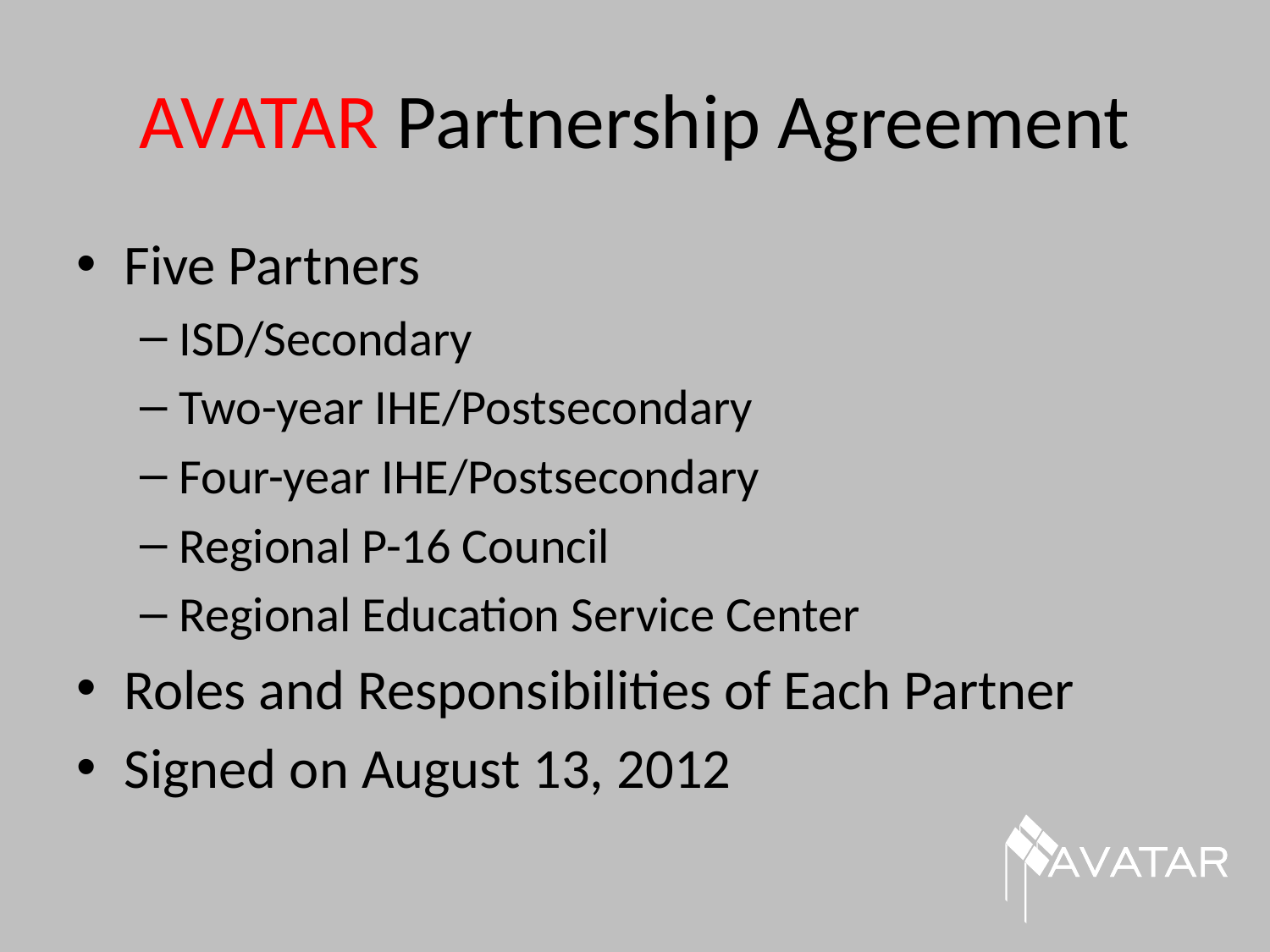

# AVATAR Partnership Agreement
Five Partners
ISD/Secondary
Two-year IHE/Postsecondary
Four-year IHE/Postsecondary
Regional P-16 Council
Regional Education Service Center
Roles and Responsibilities of Each Partner
Signed on August 13, 2012